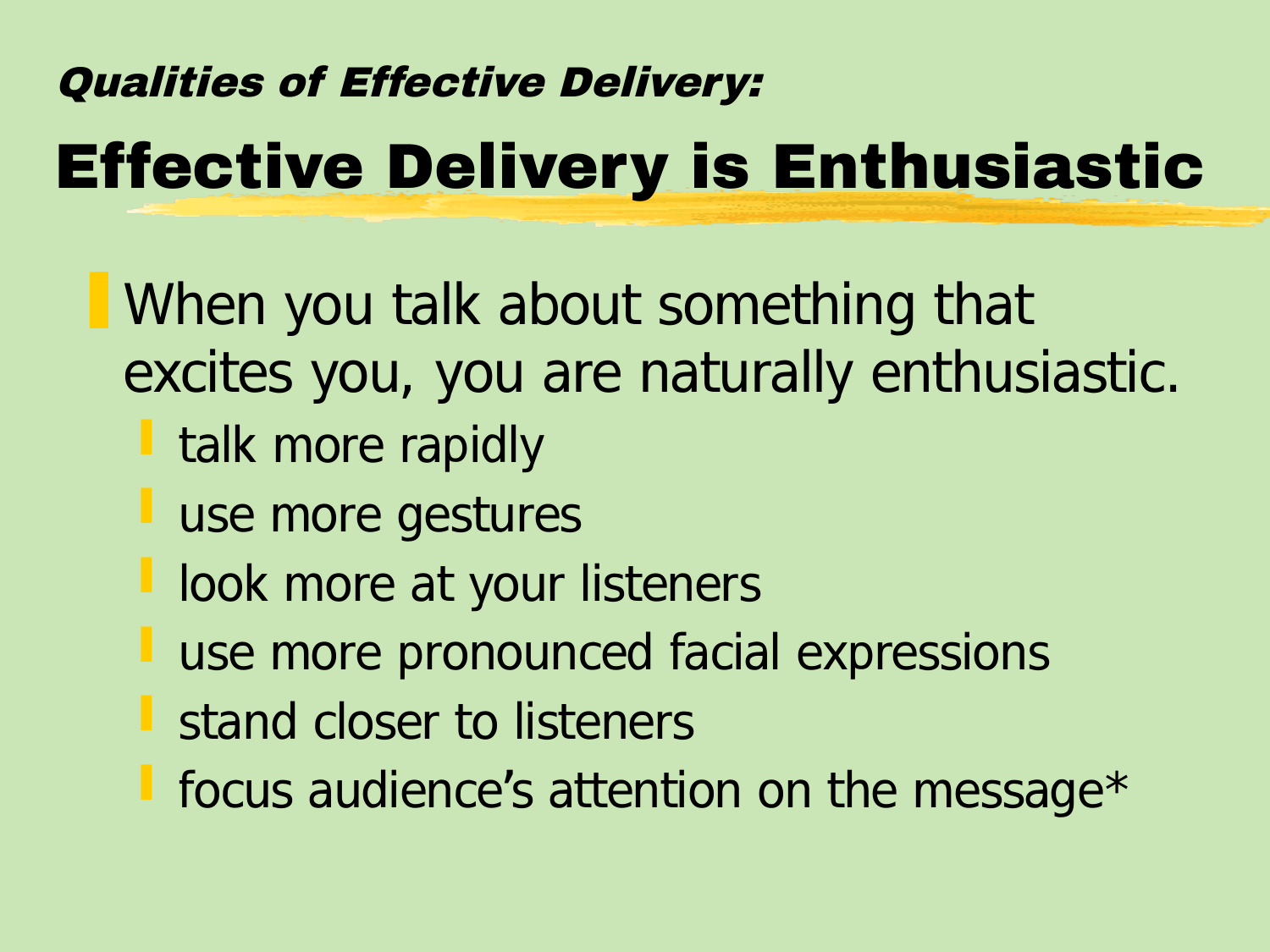

# Qualities of Effective Delivery: Effective Delivery is Enthusiastic
When you talk about something that excites you, you are naturally enthusiastic.
talk more rapidly
use more gestures
look more at your listeners
use more pronounced facial expressions
stand closer to listeners
focus audience’s attention on the message*